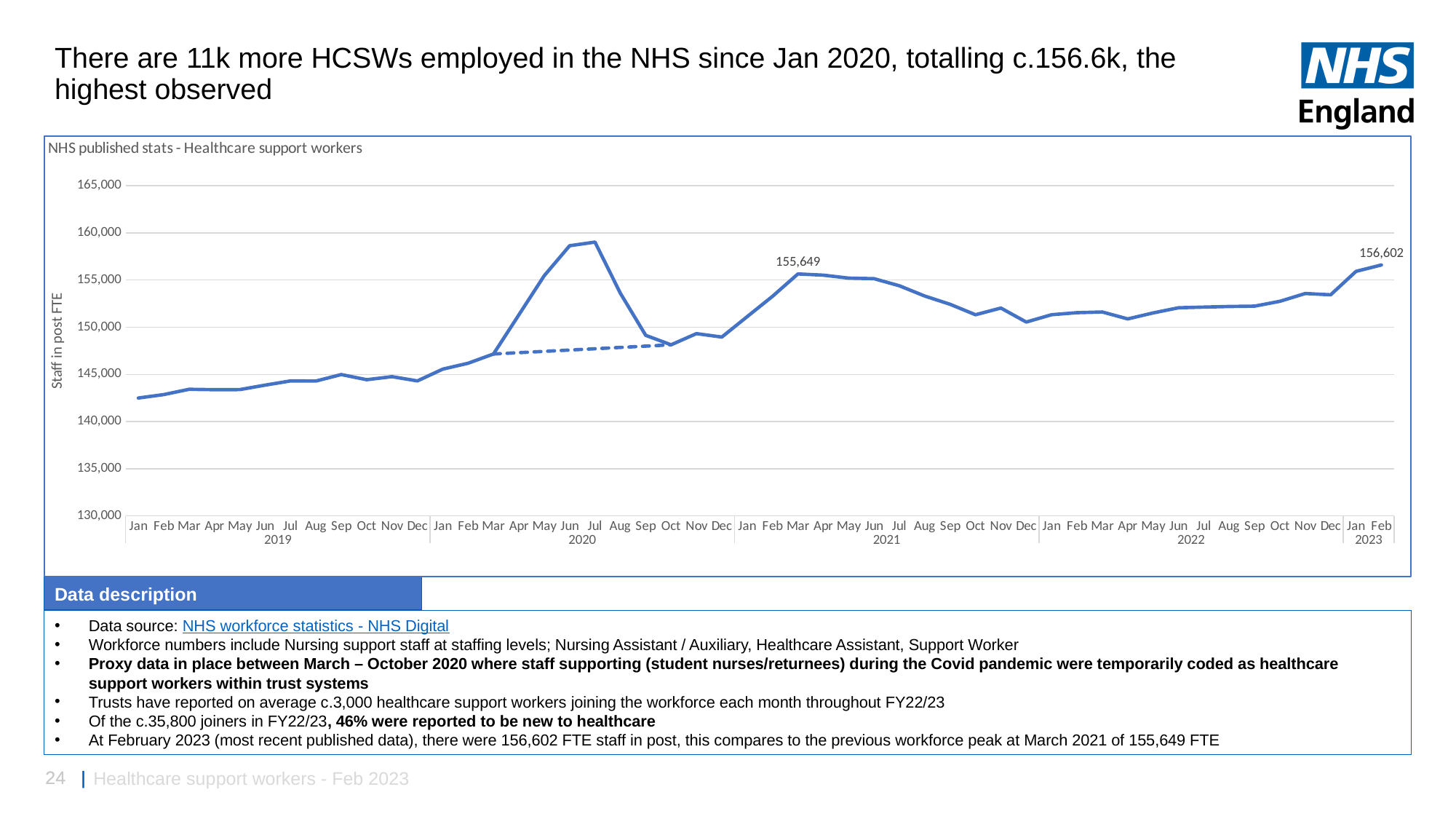

# There are 11k more HCSWs employed in the NHS since Jan 2020, totalling c.156.6k, the highest observed

### Chart: NHS published stats - Healthcare support workers

| Category |  |  |
|---|---|---|
| Jan | 142501.2728 | None |
| Feb | 142863.52969 | None |
| Mar | 143422.98317 | None |
| Apr | 143379.75052 | None |
| May | 143390.52749 | None |
| Jun | 143865.87247 | None |
| Jul | 144311.08836 | None |
| Aug | 144299.079 | None |
| Sep | 144983.15219 | None |
| Oct | 144438.29803 | None |
| Nov | 144762.32918 | None |
| Dec | 144311.13584 | None |
| Jan | 145560.70019 | None |
| Feb | 146182.66409 | None |
| Mar | 147166.4879 | 147166.4879 |
| Apr | 151316.81251 | 147305.04377857145 |
| May | 155459.36494 | 147443.59965714288 |
| Jun | 158634.35939 | 147582.15553571432 |
| Jul | 159022.55706 | 147720.71141428576 |
| Aug | 153601.83930999998 | 147859.2672928572 |
| Sep | 149142.61044 | 147997.82317142864 |
| Oct | 148136.37905000002 | 148136.37905000008 |
| Nov | 149325.12171 | None |
| Dec | 148960.47126 | None |
| Jan | 151122.93389 | None |
| Feb | 153282.21465 | None |
| Mar | 155649.00926999998 | None |
| Apr | 155516.4598 | None |
| May | 155203.49928999998 | None |
| Jun | 155147.52816999998 | None |
| Jul | 154397.00892000002 | None |
| Aug | 153304.18756 | None |
| Sep | 152432.00828 | None |
| Oct | 151323.19247 | None |
| Nov | 152033.09707000002 | None |
| Dec | 150551.82494 | None |
| Jan | 151327.92308 | None |
| Feb | 151542.82133 | None |
| Mar | 151615.73903000003 | None |
| Apr | 150883.1488 | None |
| May | 151515.78391 | None |
| Jun | 152062.43783 | None |
| Jul | 152137.14887 | None |
| Aug | 152198.88954 | None |
| Sep | 152235.79704 | None |
| Oct | 152752.11731 | None |
| Nov | 153572.89844 | None |
| Dec | 153439.07811 | None |
| Jan | 155922.5516 | None |
| Feb | 156602.04689 | None |

Data description
Data source: NHS workforce statistics - NHS Digital
Workforce numbers include Nursing support staff at staffing levels; Nursing Assistant / Auxiliary, Healthcare Assistant, Support Worker
Proxy data in place between March – October 2020 where staff supporting (student nurses/returnees) during the Covid pandemic were temporarily coded as healthcare support workers within trust systems
Trusts have reported on average c.3,000 healthcare support workers joining the workforce each month throughout FY22/23
Of the c.35,800 joiners in FY22/23, 46% were reported to be new to healthcare
At February 2023 (most recent published data), there were 156,602 FTE staff in post, this compares to the previous workforce peak at March 2021 of 155,649 FTE
Healthcare support workers - Feb 2023